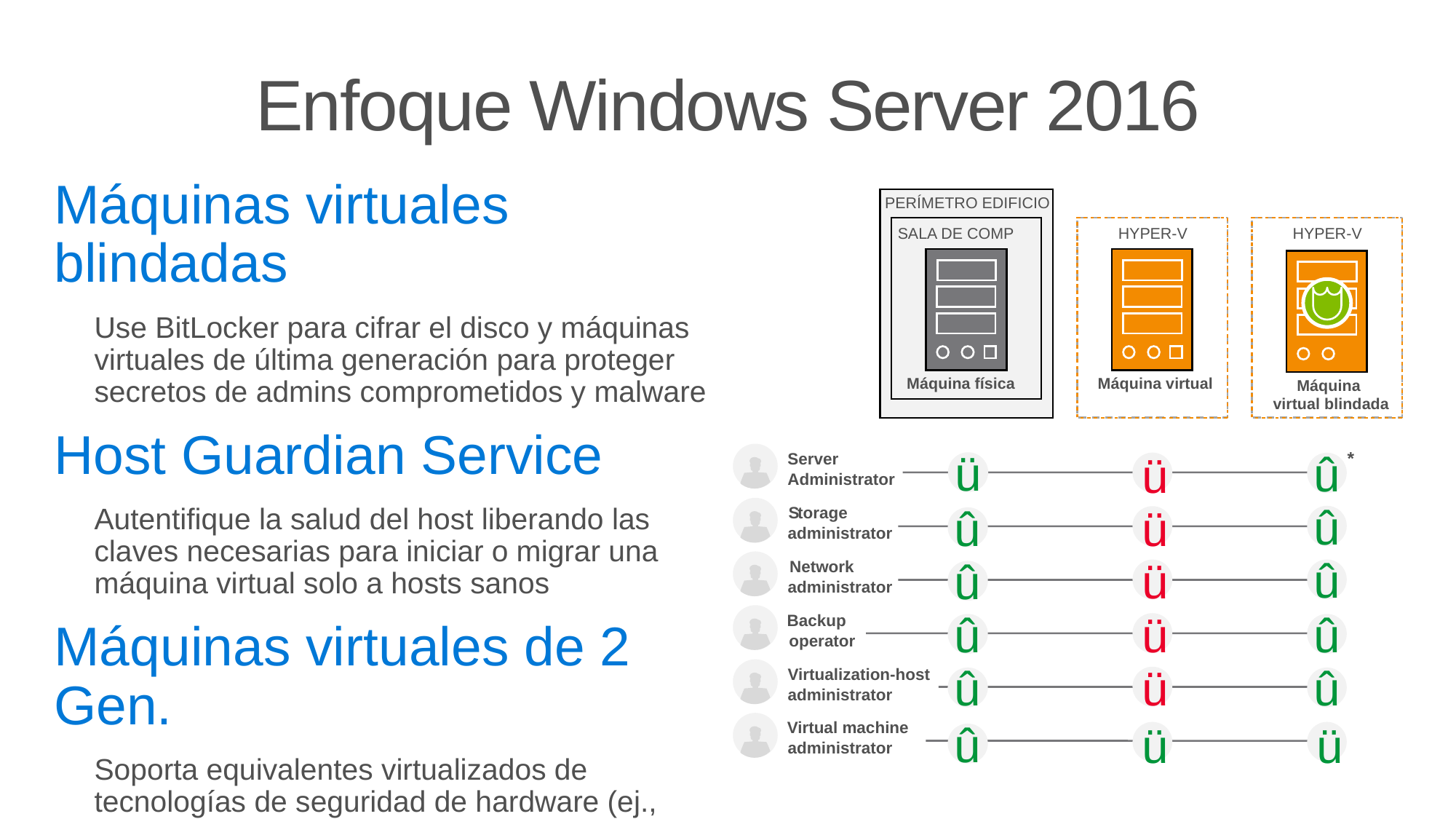

Enfoque Windows Server 2016
Máquinas virtuales blindadas
Use BitLocker para cifrar el disco y máquinas virtuales de última generación para proteger secretos de admins comprometidos y malware
Host Guardian Service
Autentifique la salud del host liberando las claves necesarias para iniciar o migrar una máquina virtual solo a hosts sanos
Máquinas virtuales de 2 Gen.
Soporta equivalentes virtualizados de tecnologías de seguridad de hardware (ej., TPMs) y permite encriptación BitLocker para máquinas virtuales blindadas

PERÍMETRO EDIFICIO

SALA DE COMP
HYPER-V
HYPER-V

Máquina física
Máquina virtual
Máquina
virtual blindada
*
ü

û
ü
Server

Administrator

û

û
ü
S
torage

administrator

û

ü
û
Network

administrator

û
ü
û

Backup

operator

û
ü
û

Virtualization-host

administrator

û
ü
ü
Virtual machine

administrator